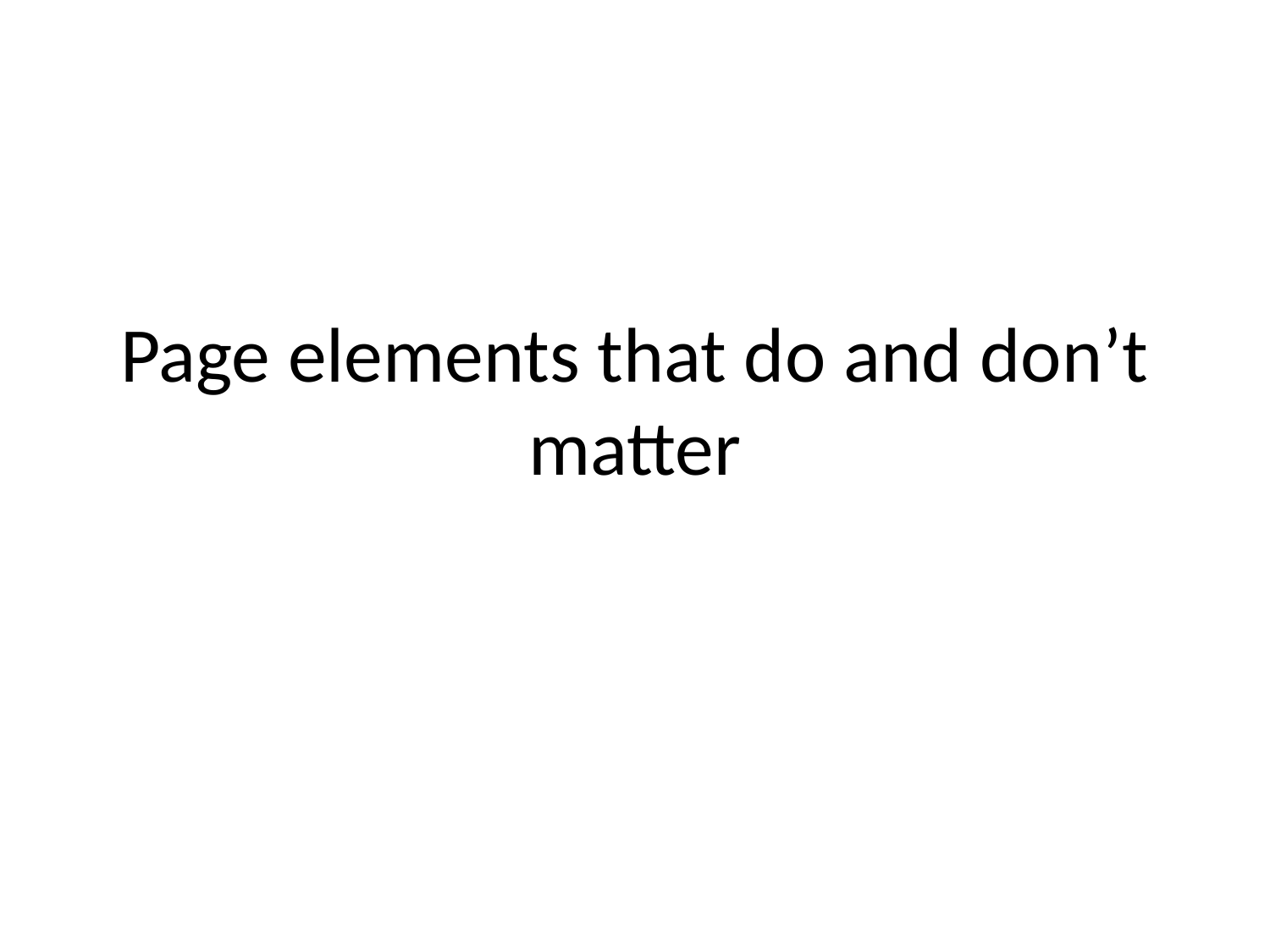

# Page elements that do and don’t matter